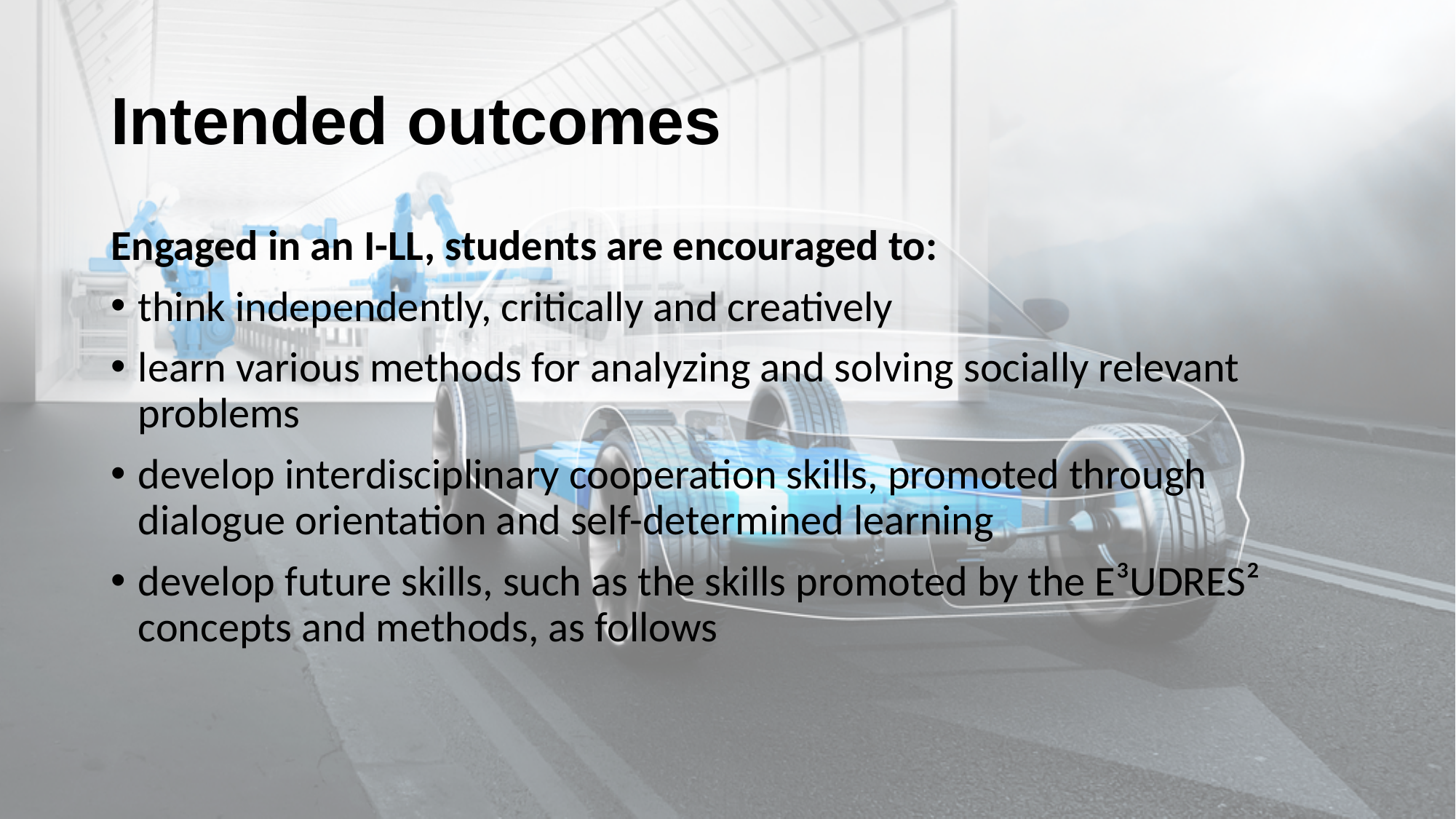

# Intended outcomes
Engaged in an I-LL, students are encouraged to:
think independently, critically and creatively
learn various methods for analyzing and solving socially relevant problems
develop interdisciplinary cooperation skills, promoted through dialogue orientation and self-determined learning
develop future skills, such as the skills promoted by the E³UDRES² concepts and methods, as follows